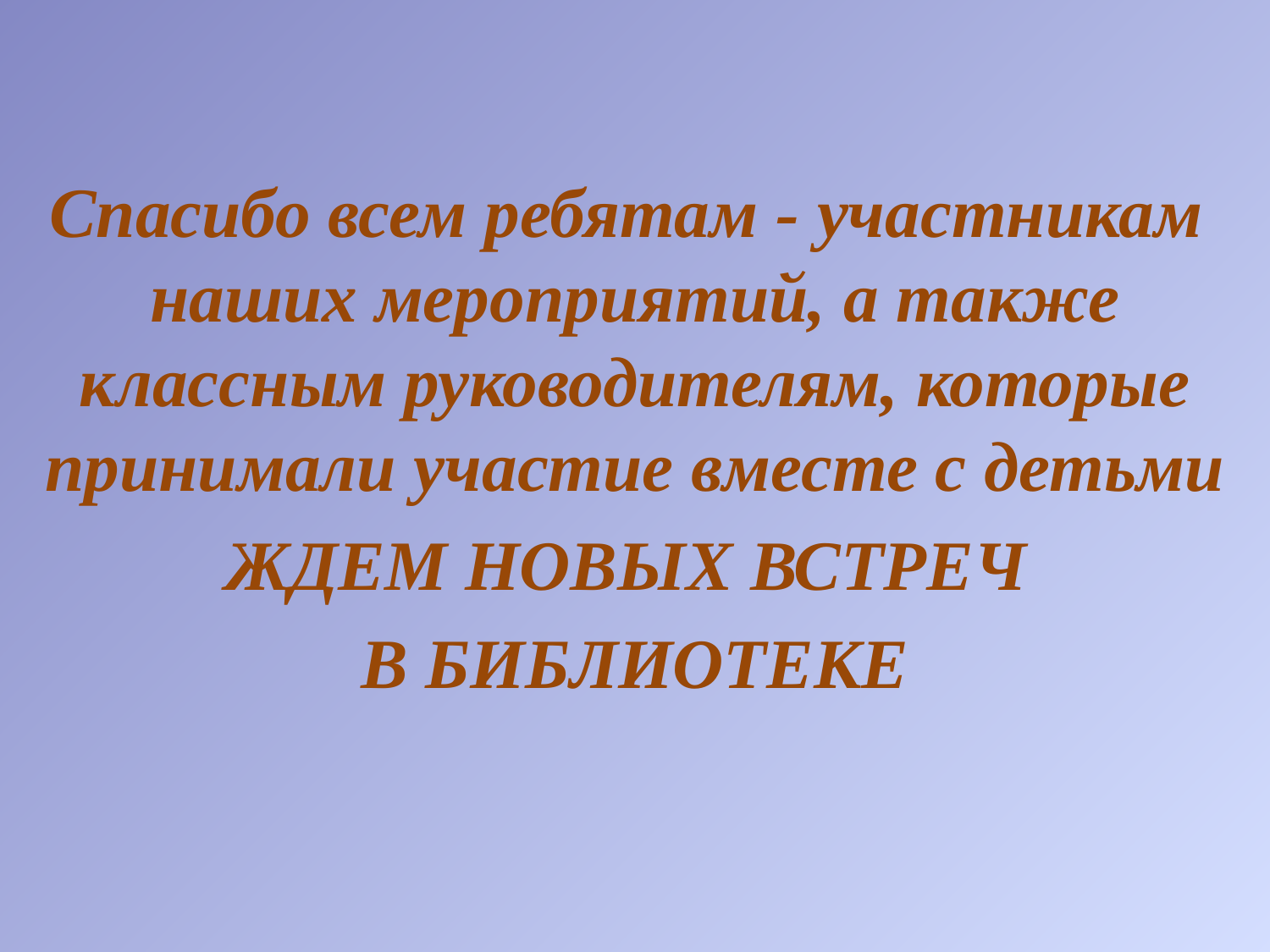

Спасибо всем ребятам - участникам  наших мероприятий, а также классным руководителям, которые принимали участие вместе с детьми
ЖДЕМ НОВЫХ ВСТРЕЧ
В БИБЛИОТЕКЕ

#